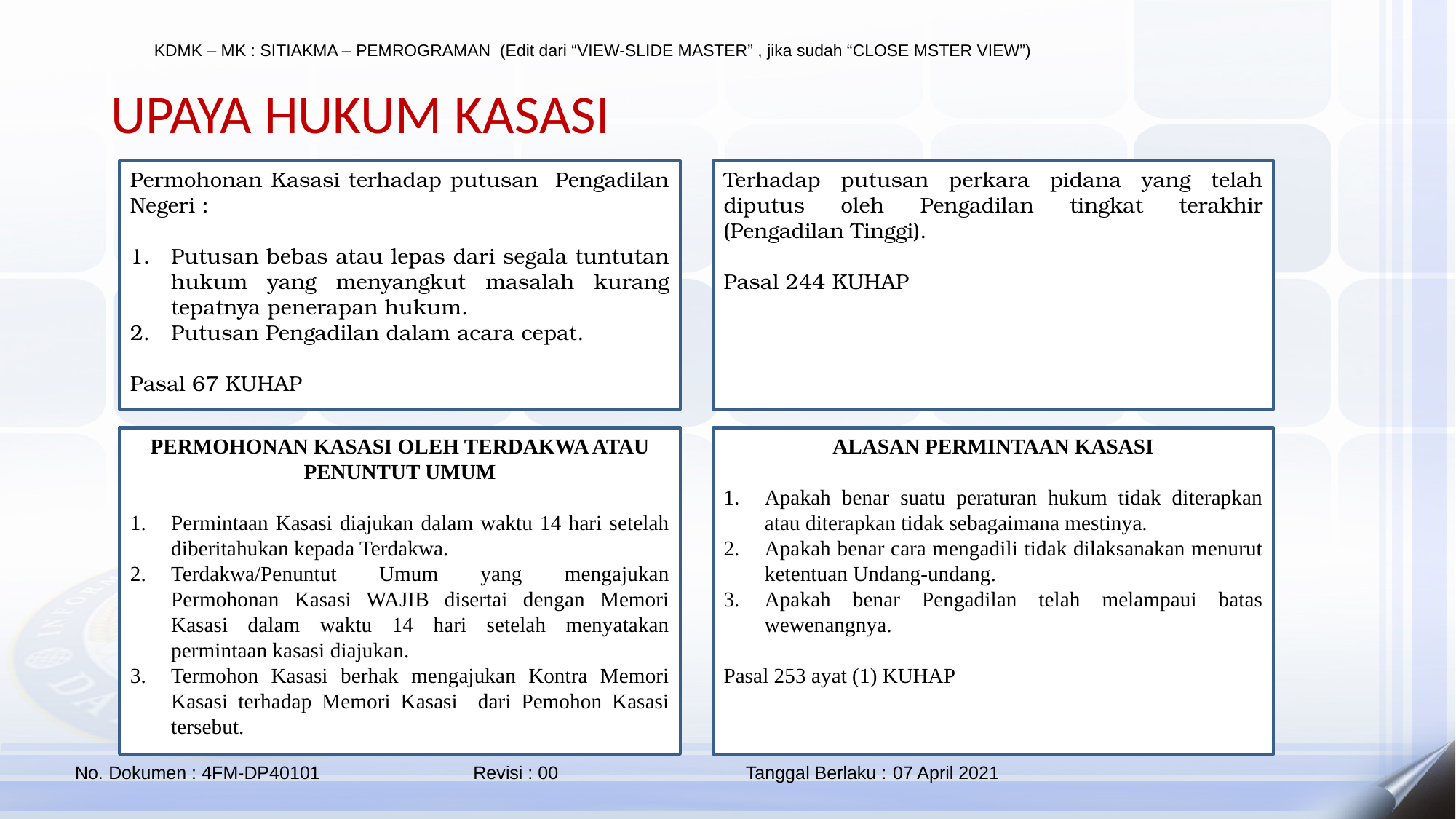

UPAYA HUKUM KASASI
Terhadap putusan perkara pidana yang telah diputus oleh Pengadilan tingkat terakhir (Pengadilan Tinggi).

Pasal 244 KUHAP
Permohonan Kasasi terhadap putusan  Pengadilan Negeri :

Putusan bebas atau lepas dari segala tuntutan hukum yang menyangkut masalah kurang tepatnya penerapan hukum.
Putusan Pengadilan dalam acara cepat.

Pasal 67 KUHAP
PERMOHONAN KASASI OLEH TERDAKWA ATAU PENUNTUT UMUM

Permintaan Kasasi diajukan dalam waktu 14 hari setelah diberitahukan kepada Terdakwa.
Terdakwa/Penuntut Umum yang mengajukan Permohonan Kasasi WAJIB disertai dengan Memori Kasasi dalam waktu 14 hari setelah menyatakan permintaan kasasi diajukan.
Termohon Kasasi berhak mengajukan Kontra Memori Kasasi terhadap Memori Kasasi  dari Pemohon Kasasi tersebut.
ALASAN PERMINTAAN KASASI

Apakah benar suatu peraturan hukum tidak diterapkan atau diterapkan tidak sebagaimana mestinya.
Apakah benar cara mengadili tidak dilaksanakan menurut ketentuan Undang-undang.
Apakah benar Pengadilan telah melampaui batas wewenangnya.

Pasal 253 ayat (1) KUHAP